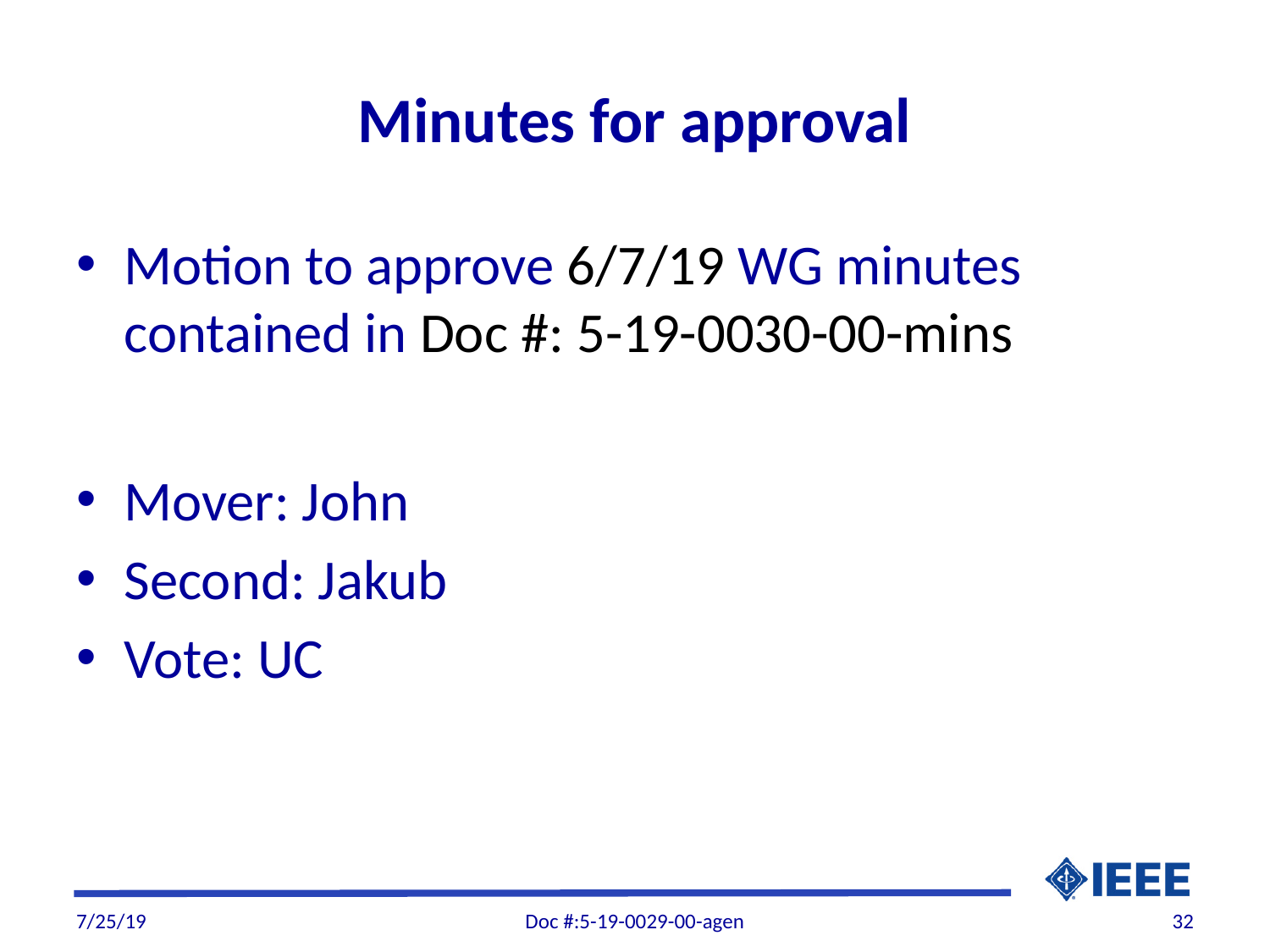

# Minutes for approval
Motion to approve 6/7/19 WG minutes contained in Doc #: 5-19-0030-00-mins

Mover: John
Second: Jakub
Vote: UC

7/25/19
Doc #:5-19-0029-00-agen
32